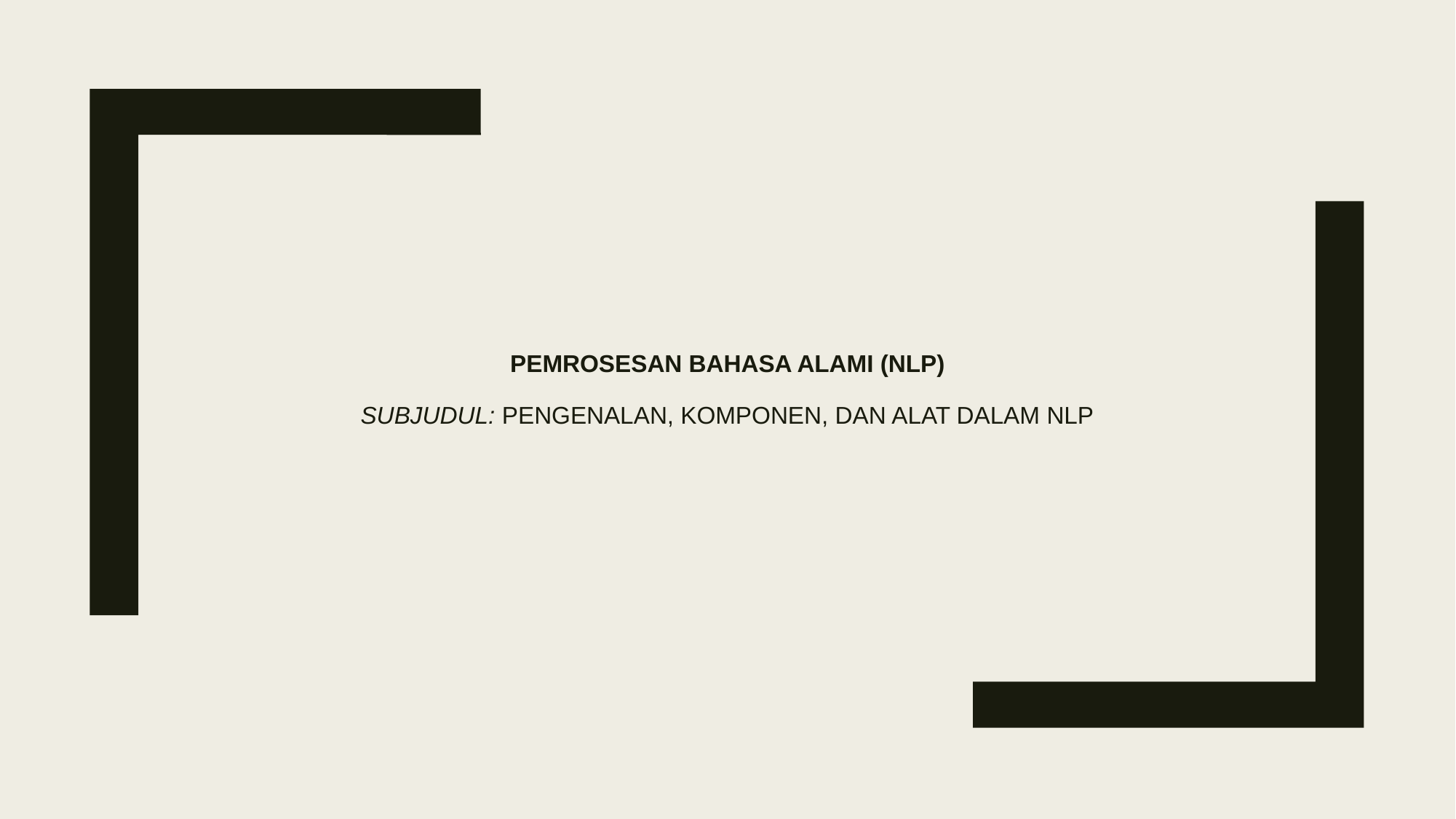

# Pemrosesan Bahasa Alami (NLP) Subjudul: Pengenalan, Komponen, dan Alat dalam NLP